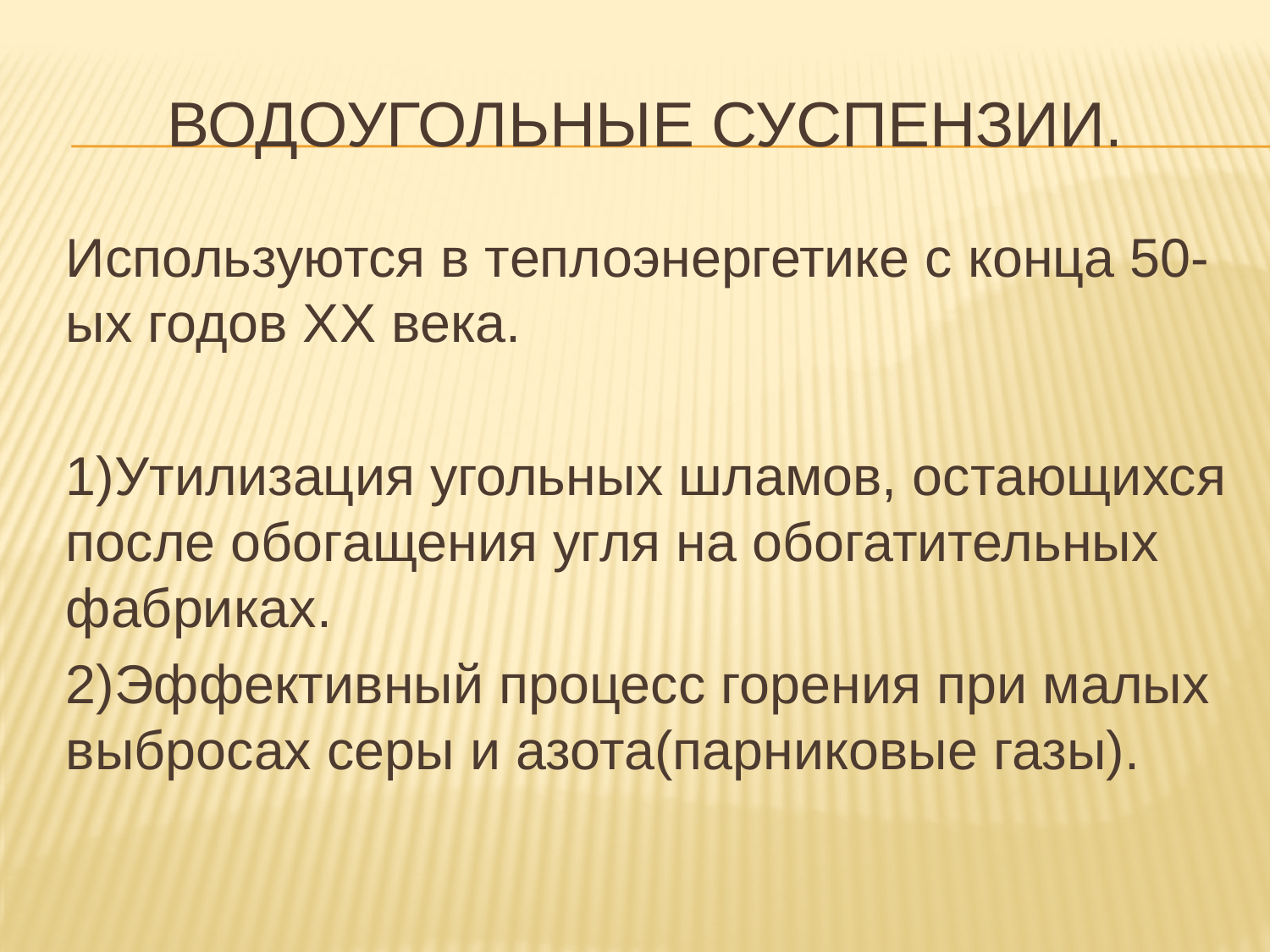

# Водоугольные суспензии.
Используются в теплоэнергетике с конца 50-ых годов XX века.

1)Утилизация угольных шламов, остающихся после обогащения угля на обогатительных фабриках.
2)Эффективный процесс горения при малых выбросах серы и азота(парниковые газы).